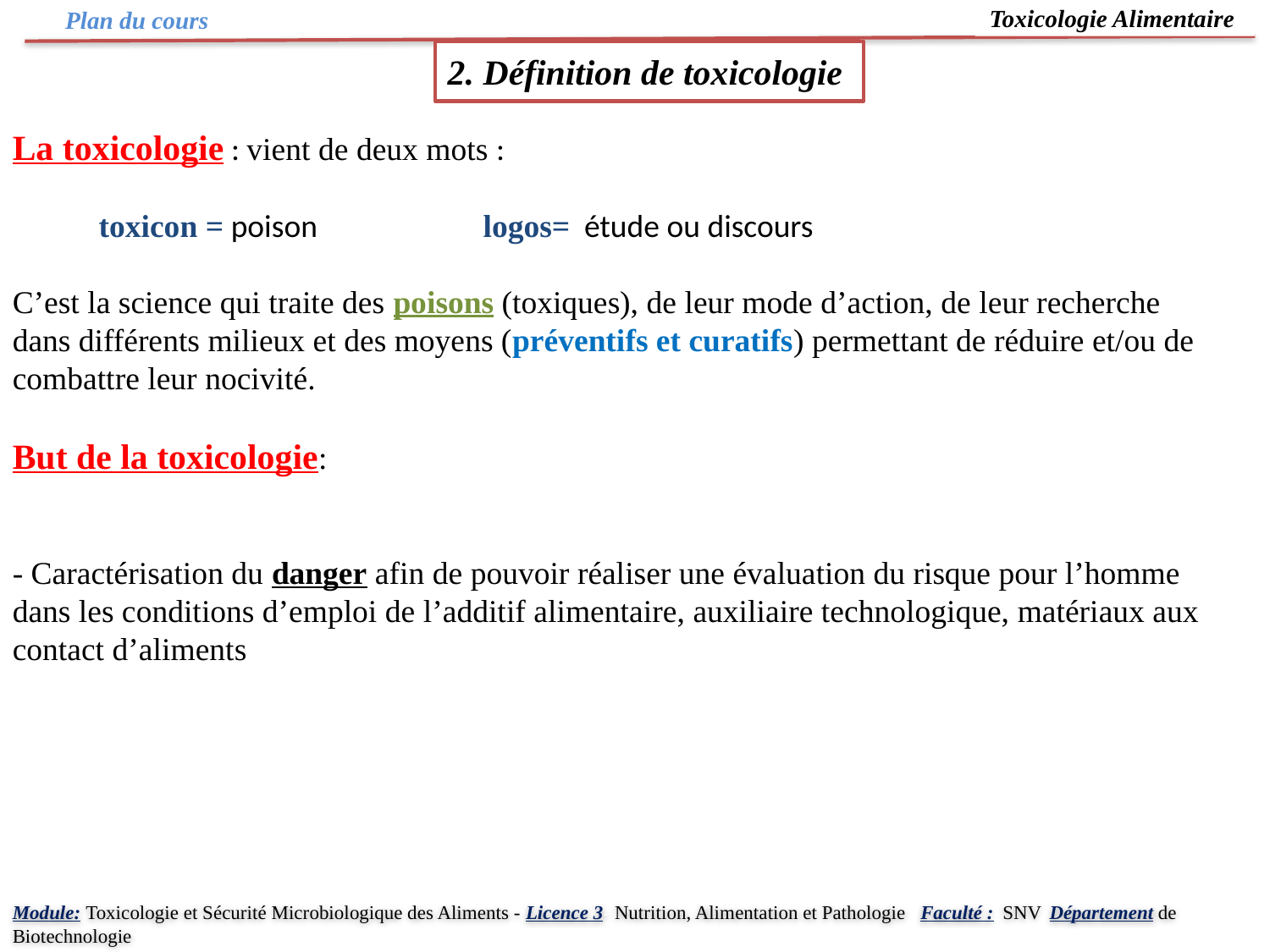

Toxicologie Alimentaire
Plan du cours
2. Définition de toxicologie
La toxicologie : vient de deux mots :

            toxicon = poison                       logos=  étude ou discours

C’est la science qui traite des poisons (toxiques), de leur mode d’action, de leur recherche dans différents milieux et des moyens (préventifs et curatifs) permettant de réduire et/ou de combattre leur nocivité.

But de la toxicologie:

- Caractérisation du danger afin de pouvoir réaliser une évaluation du risque pour l’homme dans les conditions d’emploi de l’additif alimentaire, auxiliaire technologique, matériaux aux contact d’aliments
Module: Toxicologie et Sécurité Microbiologique des Aliments - Licence 3- Nutrition, Alimentation et Pathologie   Faculté :  SNV  Département de Biotechnologie